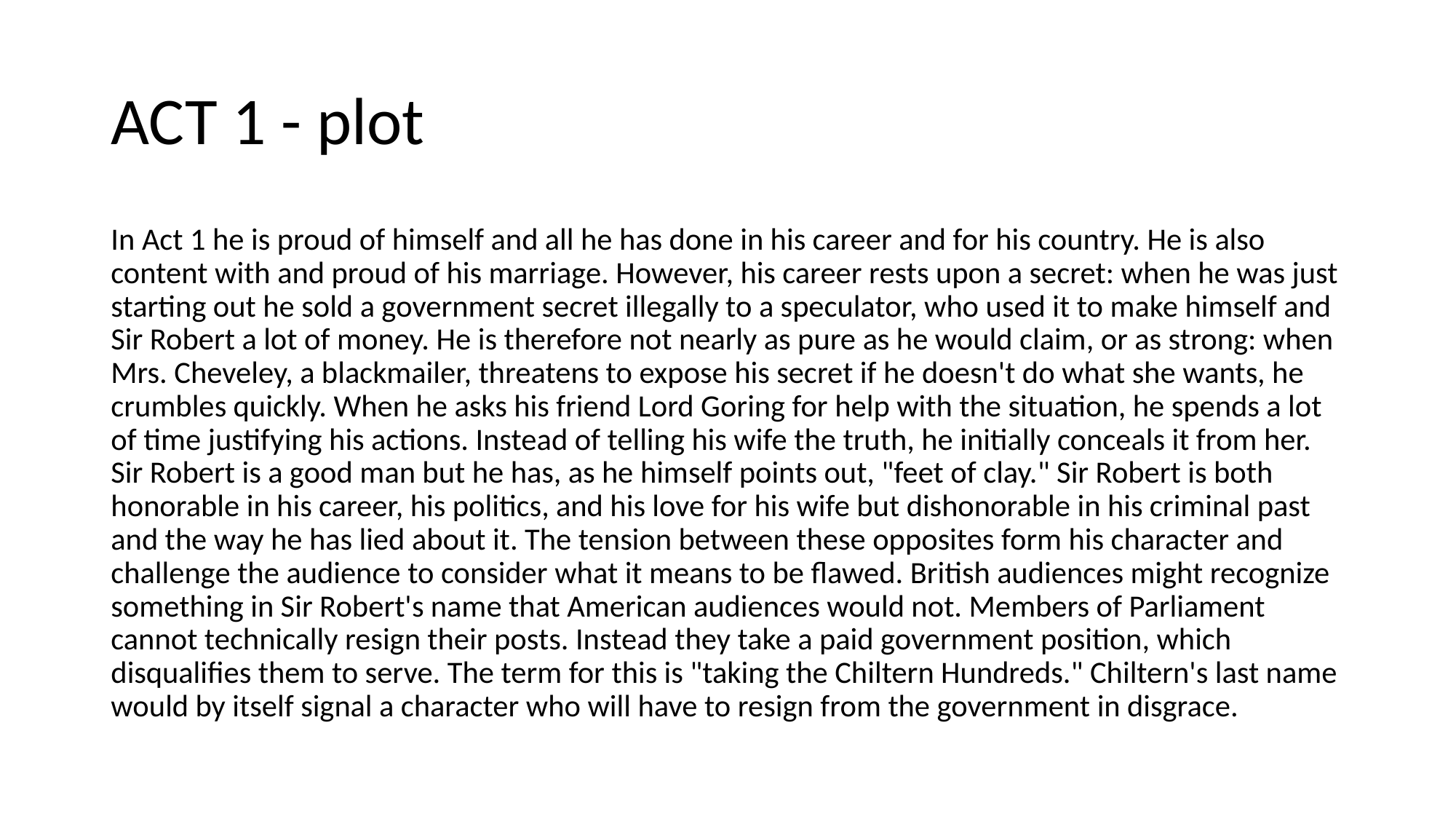

# ACT 1 - plot
In Act 1 he is proud of himself and all he has done in his career and for his country. He is also content with and proud of his marriage. However, his career rests upon a secret: when he was just starting out he sold a government secret illegally to a speculator, who used it to make himself and Sir Robert a lot of money. He is therefore not nearly as pure as he would claim, or as strong: when Mrs. Cheveley, a blackmailer, threatens to expose his secret if he doesn't do what she wants, he crumbles quickly. When he asks his friend Lord Goring for help with the situation, he spends a lot of time justifying his actions. Instead of telling his wife the truth, he initially conceals it from her. Sir Robert is a good man but he has, as he himself points out, "feet of clay." Sir Robert is both honorable in his career, his politics, and his love for his wife but dishonorable in his criminal past and the way he has lied about it. The tension between these opposites form his character and challenge the audience to consider what it means to be flawed. British audiences might recognize something in Sir Robert's name that American audiences would not. Members of Parliament cannot technically resign their posts. Instead they take a paid government position, which disqualifies them to serve. The term for this is "taking the Chiltern Hundreds." Chiltern's last name would by itself signal a character who will have to resign from the government in disgrace.